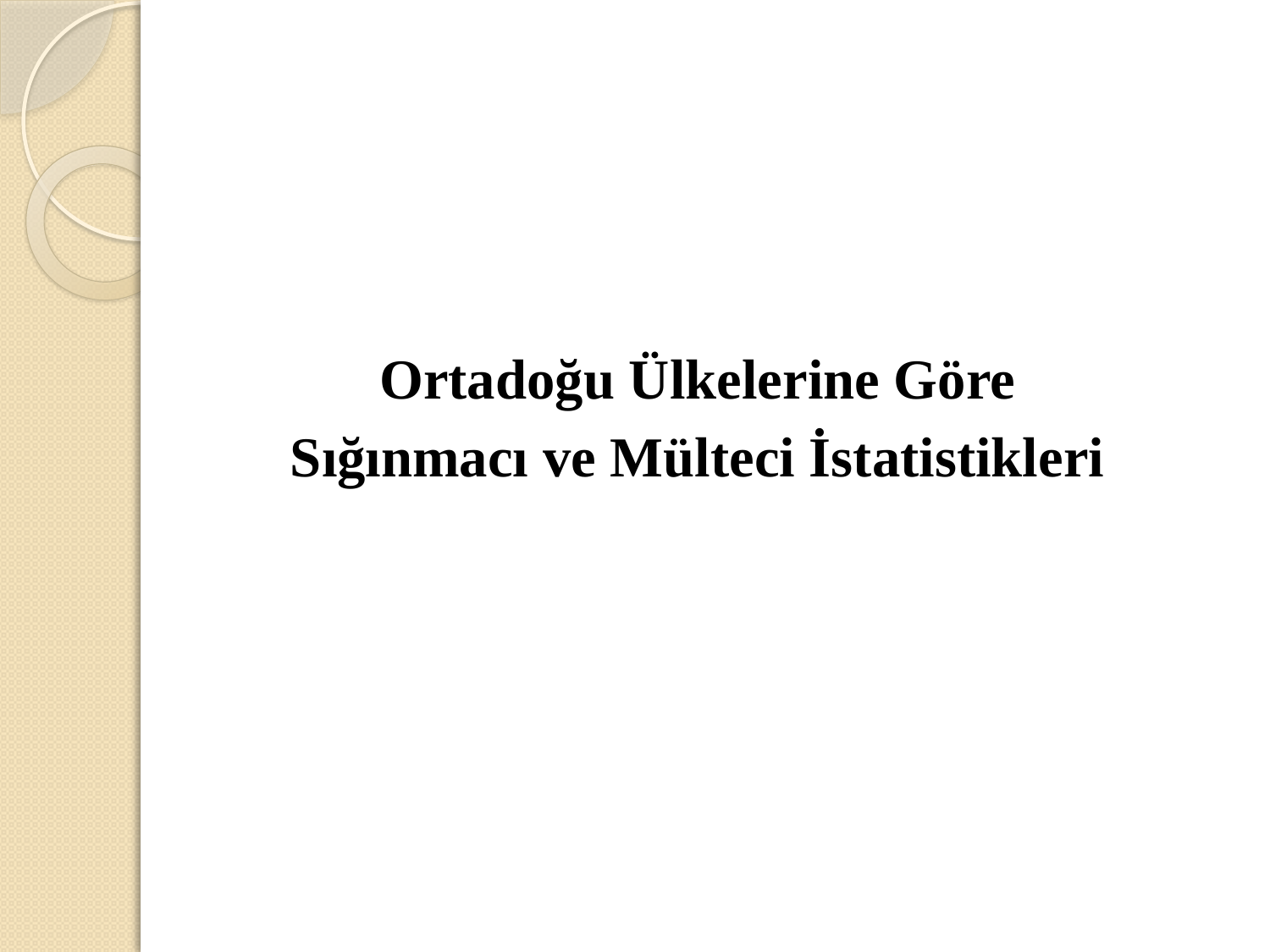

Ortadoğu Ülkelerine Göre
Sığınmacı ve Mülteci İstatistikleri